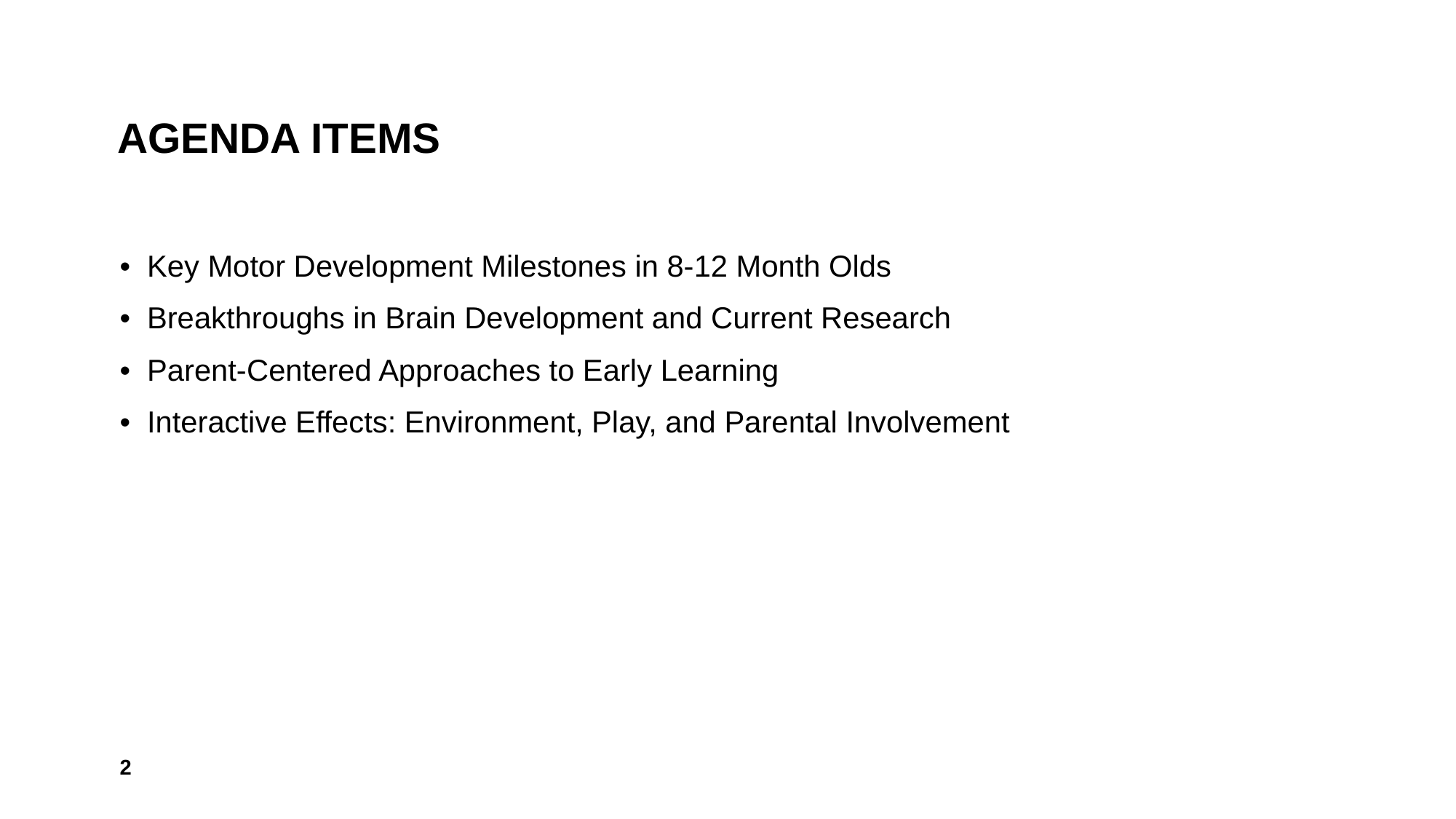

# Agenda Items
Key Motor Development Milestones in 8-12 Month Olds
Breakthroughs in Brain Development and Current Research
Parent-Centered Approaches to Early Learning
Interactive Effects: Environment, Play, and Parental Involvement
2